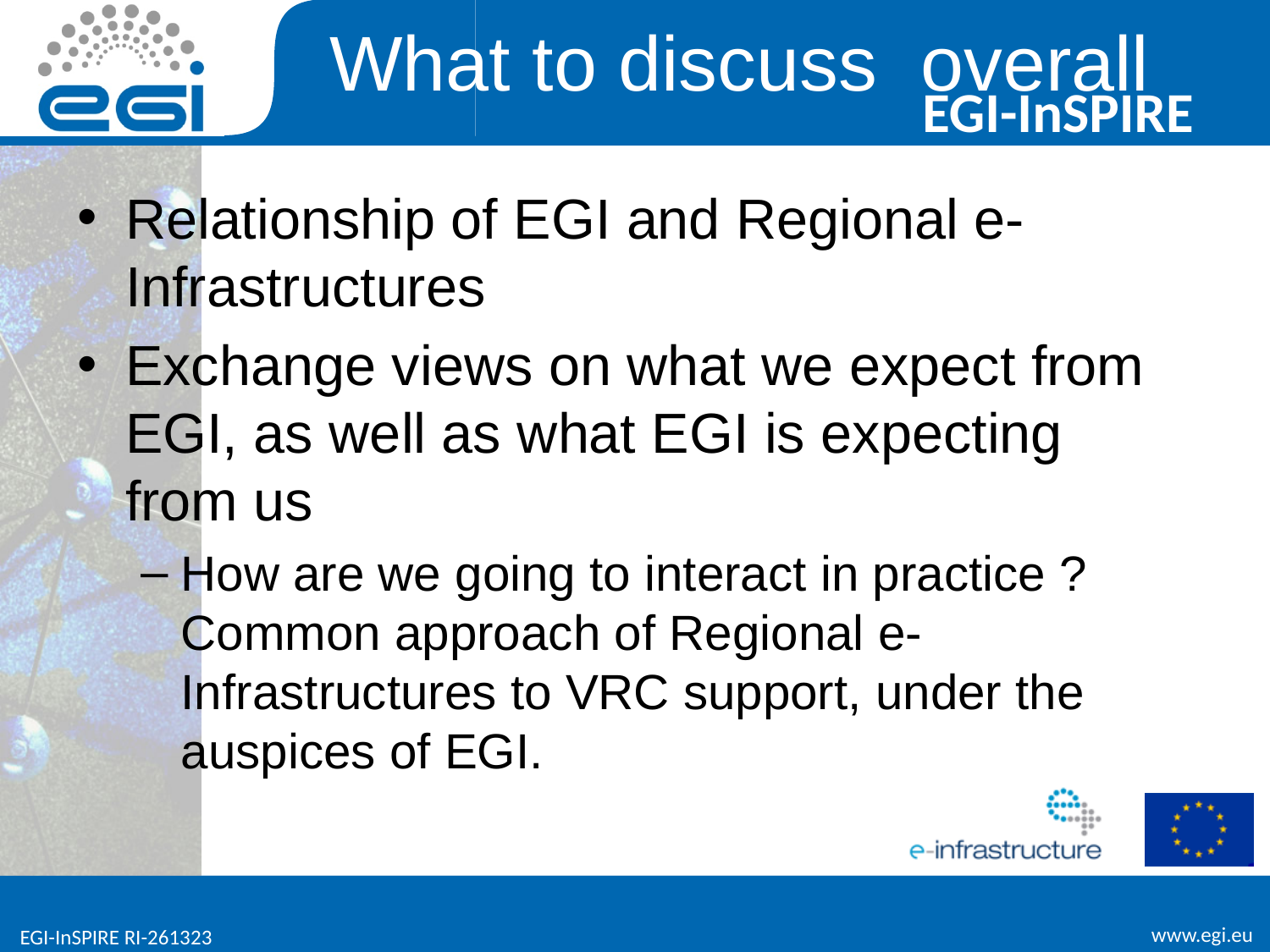

What to discuss  overall
Relationship of EGI and Regional e-Infrastructures
Exchange views on what we expect from EGI, as well as what EGI is expecting from us
How are we going to interact in practice ? Common approach of Regional e-Infrastructures to VRC support, under the auspices of EGI.